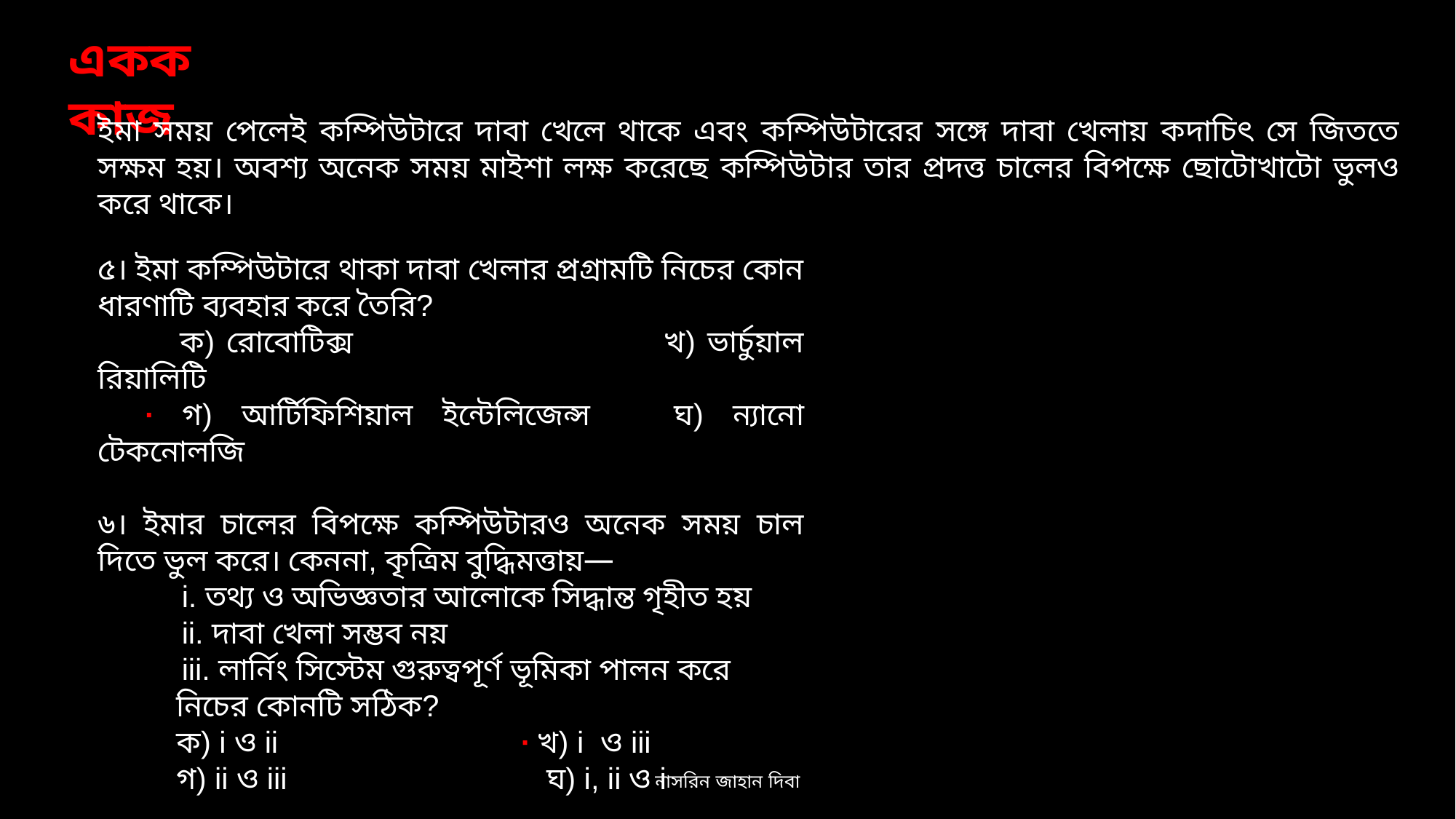

একক কাজ
ইমা সময় পেলেই কম্পিউটারে দাবা খেলে থাকে এবং কম্পিউটারের সঙ্গে দাবা খেলায় কদাচিৎ সে জিততে সক্ষম হয়। অবশ্য অনেক সময় মাইশা লক্ষ করেছে কম্পিউটার তার প্রদত্ত চালের বিপক্ষে ছোটোখাটো ভুলও করে থাকে।
৫। ইমা কম্পিউটারে থাকা দাবা খেলার প্রগ্রামটি নিচের কোন ধারণাটি ব্যবহার করে তৈরি?
          ক) রোবোটিক্স                           খ) ভার্চুয়াল রিয়ালিটি
      ∙ গ) আর্টিফিশিয়াল ইন্টেলিজেন্স        ঘ) ন্যানো টেকনোলজি

৬। ইমার চালের বিপক্ষে কম্পিউটারও অনেক সময় চাল দিতে ভুল করে। কেননা, কৃত্রিম বুদ্ধিমত্তায়—
          i. তথ্য ও অভিজ্ঞতার আলোকে সিদ্ধান্ত গৃহীত হয়
          ii. দাবা খেলা সম্ভব নয়
          iii. লার্নিং সিস্টেম গুরুত্বপূর্ণ ভূমিকা পালন করে
          নিচের কোনটি সঠিক?
          ক) i ও ii                             ∙ খ) i  ও iii
          গ) ii ও iii                               ঘ) i, ii ও i

নাসরিন জাহান দিবা